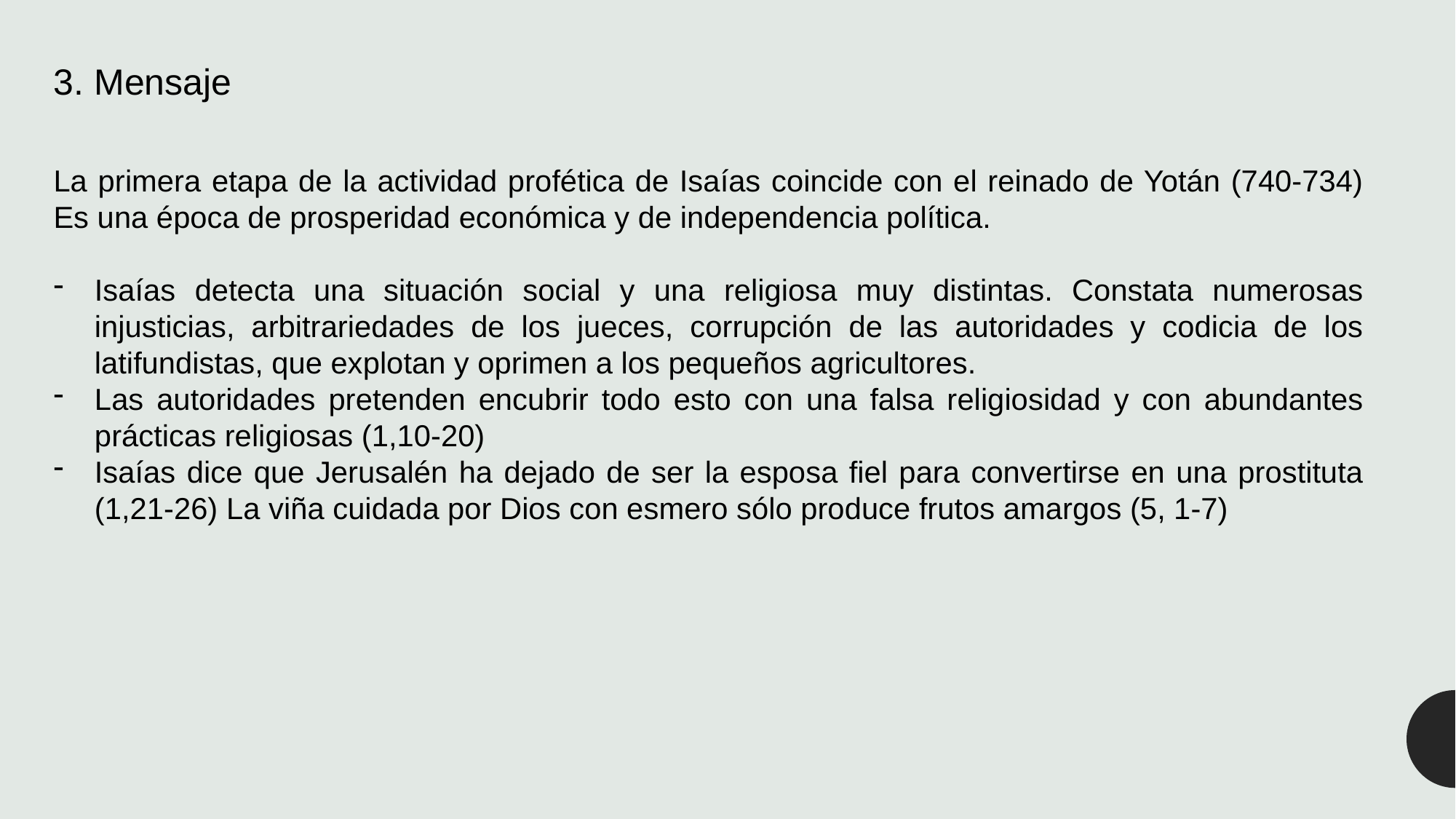

3. Mensaje
La primera etapa de la actividad profética de Isaías coincide con el reinado de Yotán (740-734) Es una época de prosperidad económica y de independencia política.

Isaías detecta una situación social y una religiosa muy distintas. Constata numerosas injusticias, arbitrariedades de los jueces, corrupción de las autoridades y codicia de los latifundistas, que explotan y oprimen a los pequeños agricultores.
Las autoridades pretenden encubrir todo esto con una falsa religiosidad y con abundantes prácticas religiosas (1,10-20)
Isaías dice que Jerusalén ha dejado de ser la esposa fiel para convertirse en una prostituta (1,21-26) La viña cuidada por Dios con esmero sólo produce frutos amargos (5, 1-7)